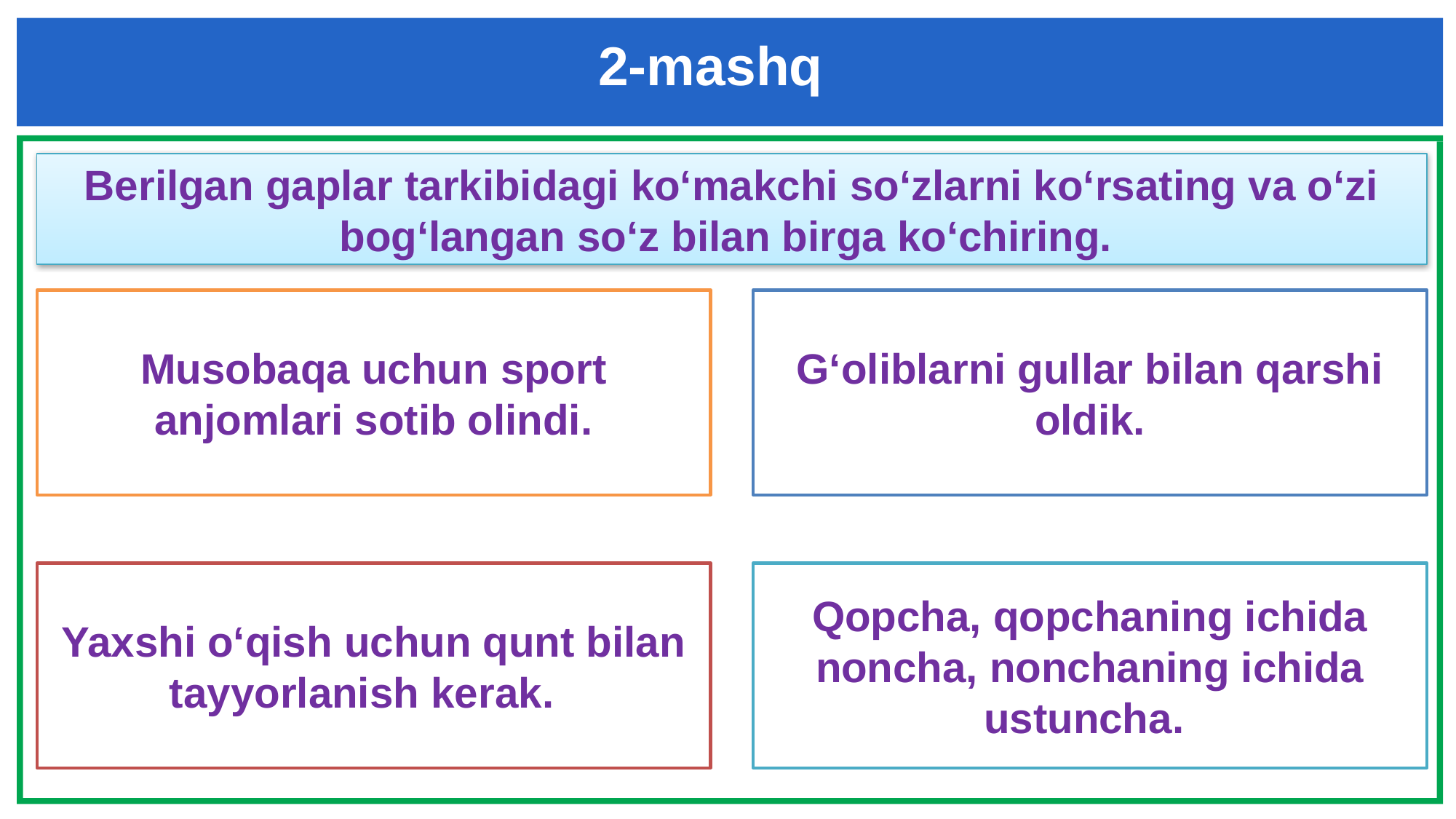

2-mashq
Berilgan gaplar tarkibidagi ko‘makchi so‘zlarni ko‘rsating va o‘zi bog‘langan so‘z bilan birga ko‘chiring.
Musobaqa uchun sport anjomlari sotib olindi.
G‘oliblarni gullar bilan qarshi oldik.
Yaxshi o‘qish uchun qunt bilan tayyorlanish kerak.
Qopcha, qopchaning ichida noncha, nonchaning ichida ustuncha.